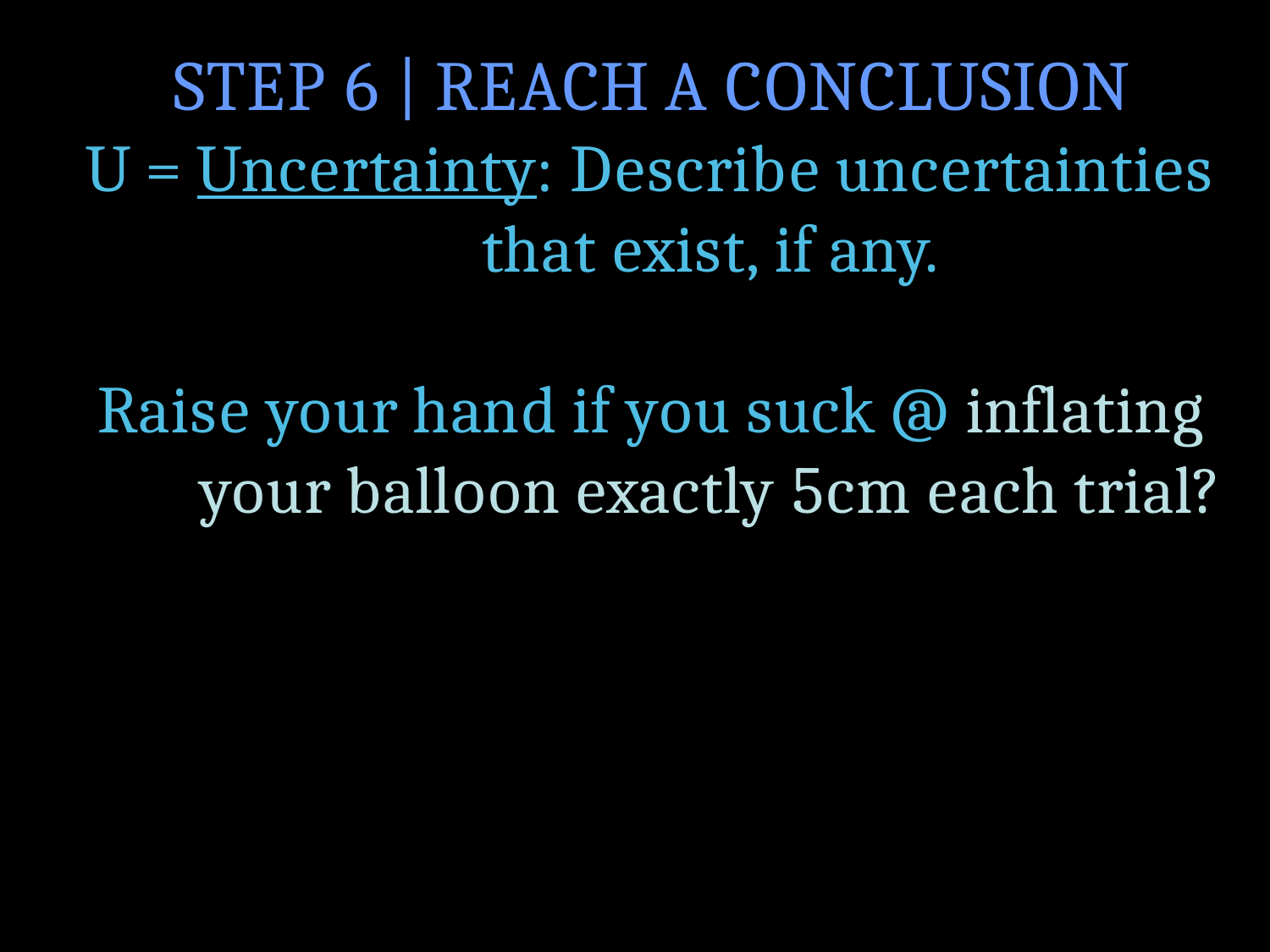

STEP 6 | REACH A CONCLUSION
U = Uncertainty: Describe uncertainties that exist, if any.

Raise your hand if you suck @ inflating your balloon exactly 5cm each trial?